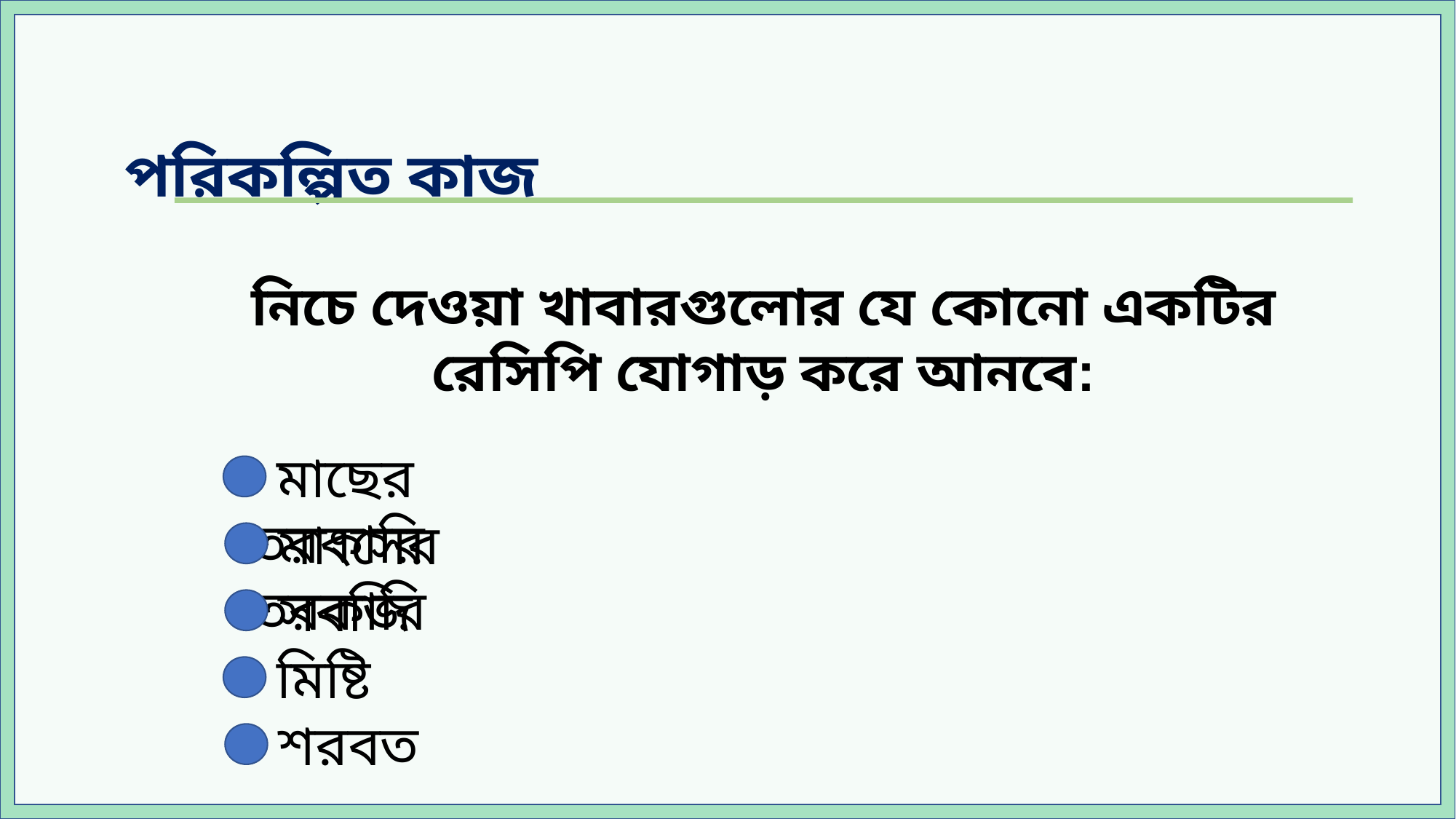

পরিকল্পিত কাজ

নিচে দেওয়া খাবারগুলোর যে কোনো একটির রেসিপি যোগাড় করে আনবে:
  মাছের তরকারি

  মাংসের তরকারি

  সবজি

  মিষ্টি

  শরবত